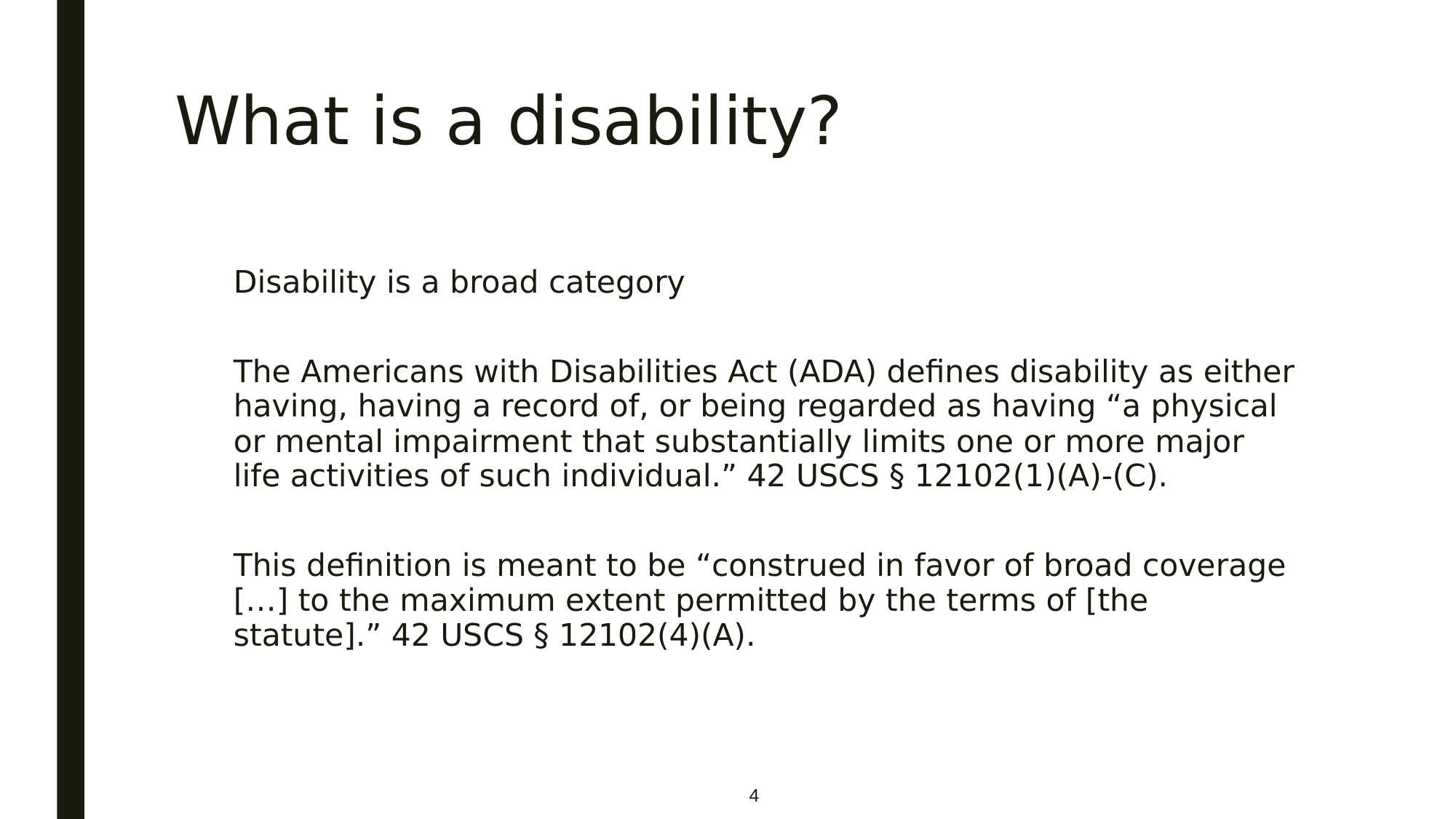

# What is a disability?
Disability is a broad category

The Americans with Disabilities Act (ADA) defines disability as either having, having a record of, or being regarded as having “a physical or mental impairment that substantially limits one or more major life activities of such individual.” 42 USCS § 12102(1)(A)-(C).

This definition is meant to be “construed in favor of broad coverage […] to the maximum extent permitted by the terms of [the statute].” 42 USCS § 12102(4)(A).

4